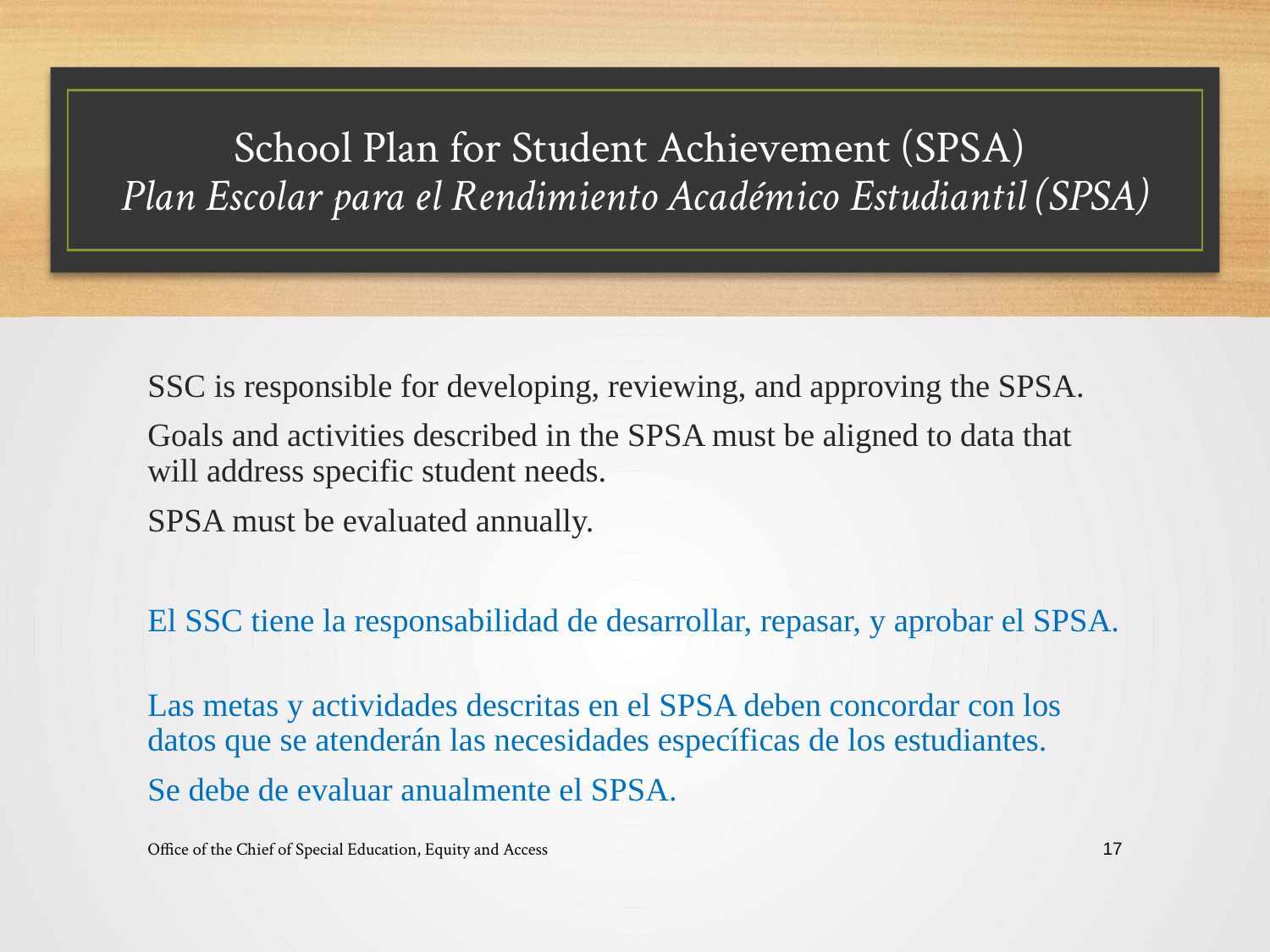

# School Plan for Student Achievement (SPSA) Plan Escolar para el Rendimiento Académico Estudiantil (SPSA)

SSC is responsible for developing, reviewing, and approving the SPSA.
Goals and activities described in the SPSA must be aligned to data that will address specific student needs.
SPSA must be evaluated annually.

El SSC tiene la responsabilidad de desarrollar, repasar, y aprobar el SPSA.
Las metas y actividades descritas en el SPSA deben concordar con los datos que se atenderán las necesidades específicas de los estudiantes.
Se debe de evaluar anualmente el SPSA.

Office of the Chief of Special Education, Equity and Access
17